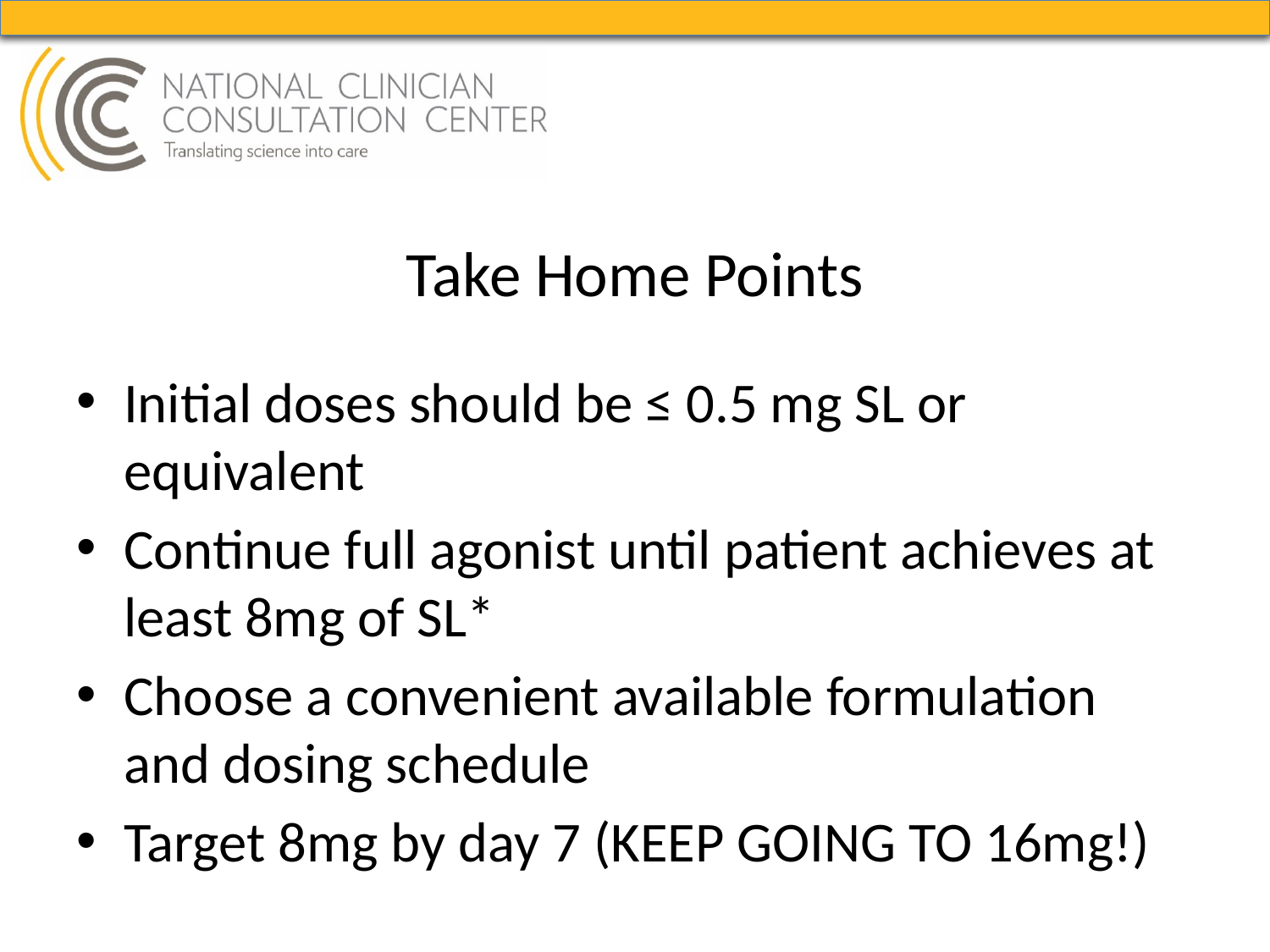

# Take Home Points
Initial doses should be ≤ 0.5 mg SL or equivalent
Continue full agonist until patient achieves at least 8mg of SL*
Choose a convenient available formulation and dosing schedule
Target 8mg by day 7 (KEEP GOING TO 16mg!)